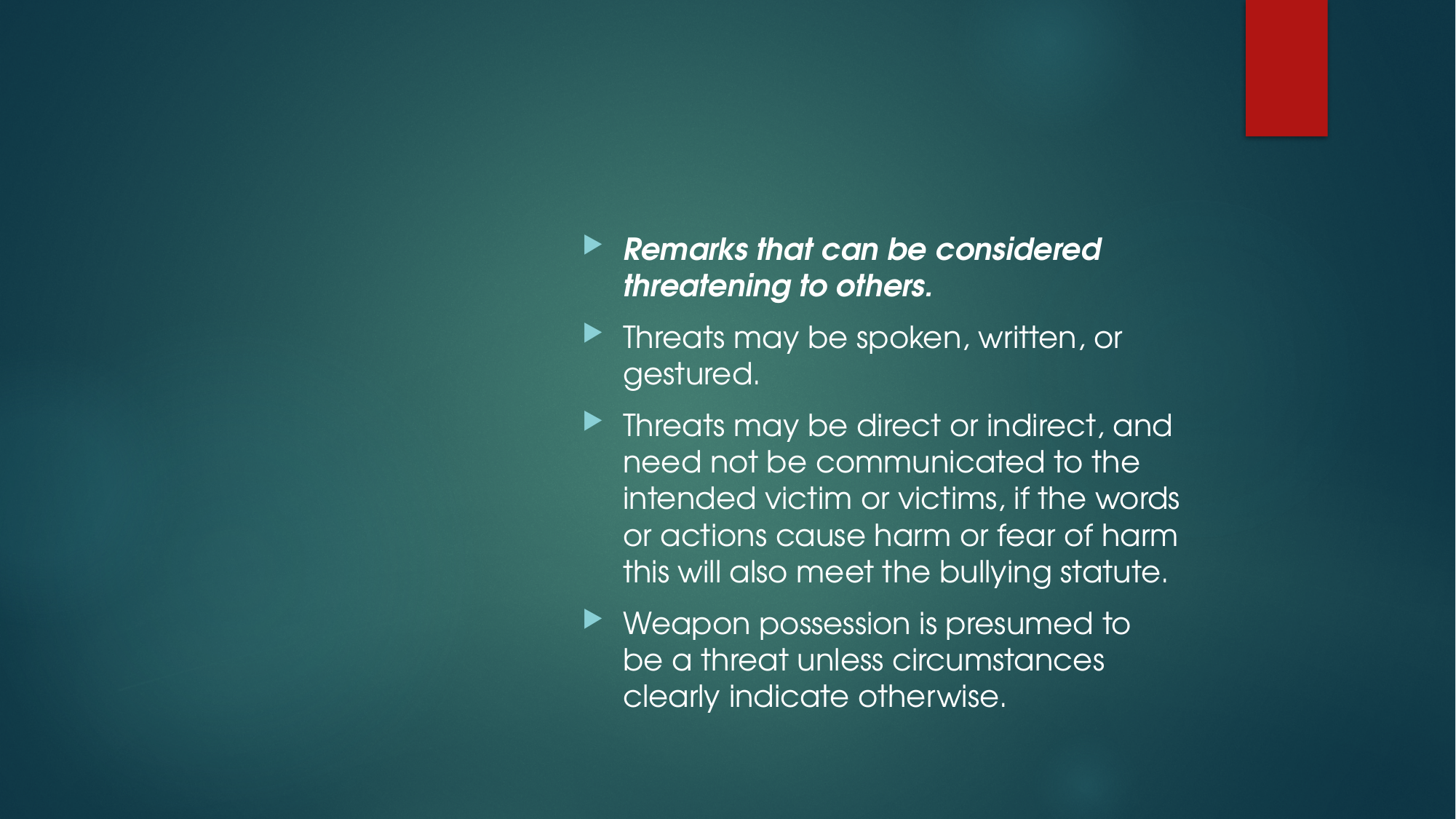

Remarks that can be considered threatening to others.
Threats may be spoken, written, or gestured.
Threats may be direct or indirect, and need not be communicated to the intended victim or victims, if the words or actions cause harm or fear of harm this will also meet the bullying statute.
Weapon possession is presumed to be a threat unless circumstances clearly indicate otherwise.